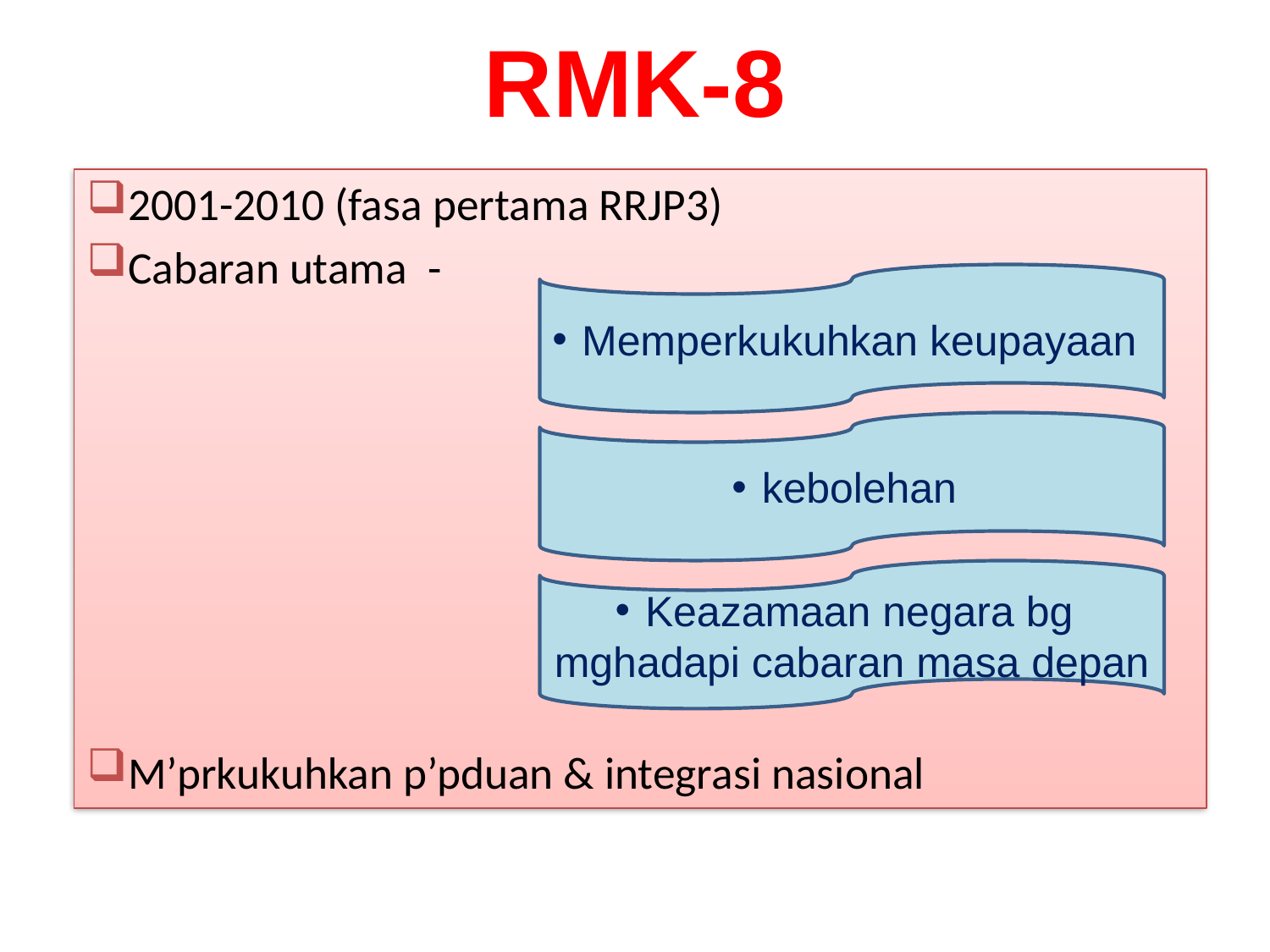

# RMK-8
2001-2010 (fasa pertama RRJP3)
Cabaran utama  -

M’prkukuhkan p’pduan & integrasi nasional
Memperkukuhkan keupayaan
kebolehan
Keazamaan negara bg mghadapi cabaran masa depan